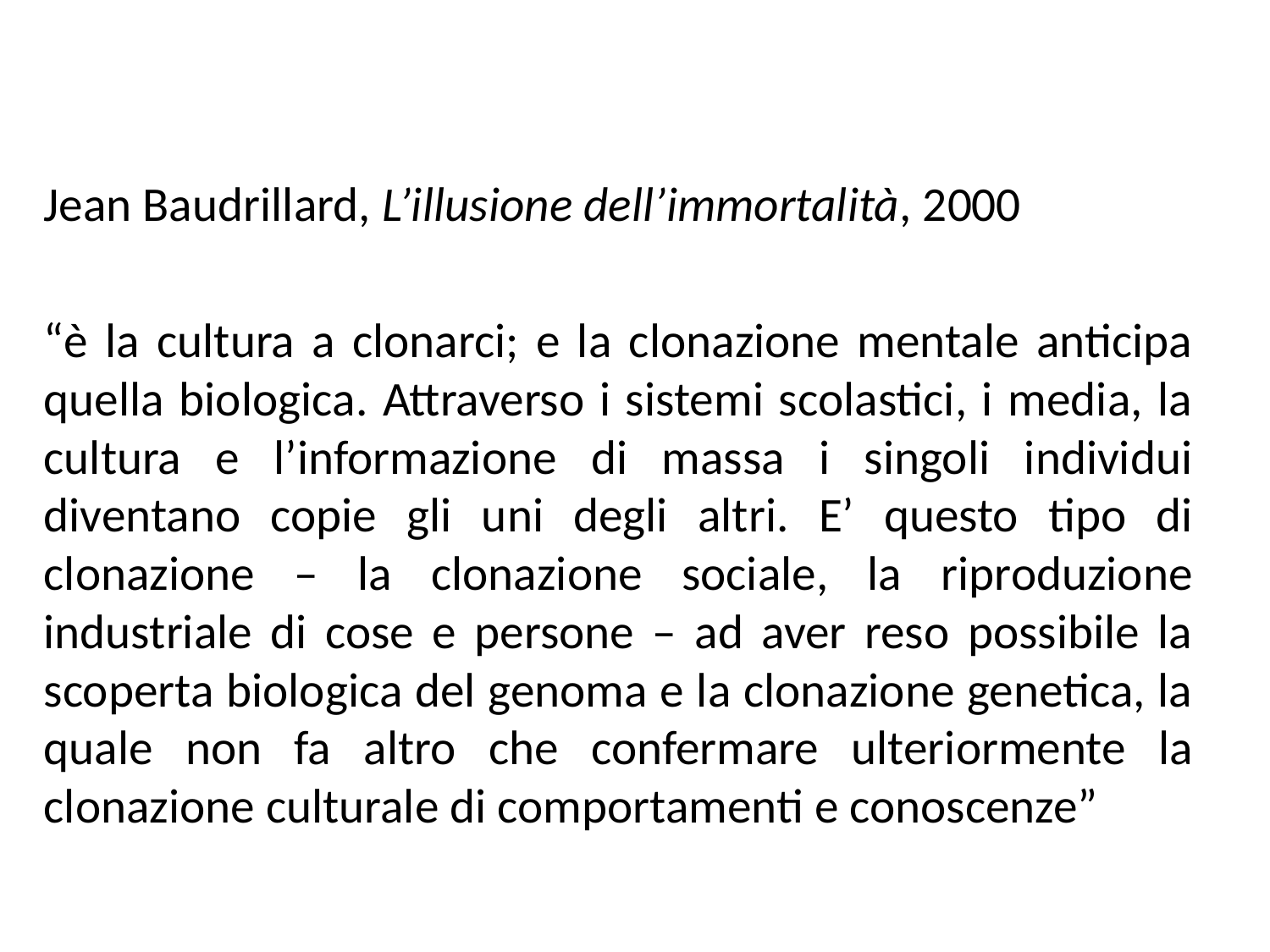

Jean Baudrillard, L’illusione dell’immortalità, 2000

“è la cultura a clonarci; e la clonazione mentale anticipa quella biologica. Attraverso i sistemi scolastici, i media, la cultura e l’informazione di massa i singoli individui diventano copie gli uni degli altri. E’ questo tipo di clonazione – la clonazione sociale, la riproduzione industriale di cose e persone – ad aver reso possibile la scoperta biologica del genoma e la clonazione genetica, la quale non fa altro che confermare ulteriormente la clonazione culturale di comportamenti e conoscenze”